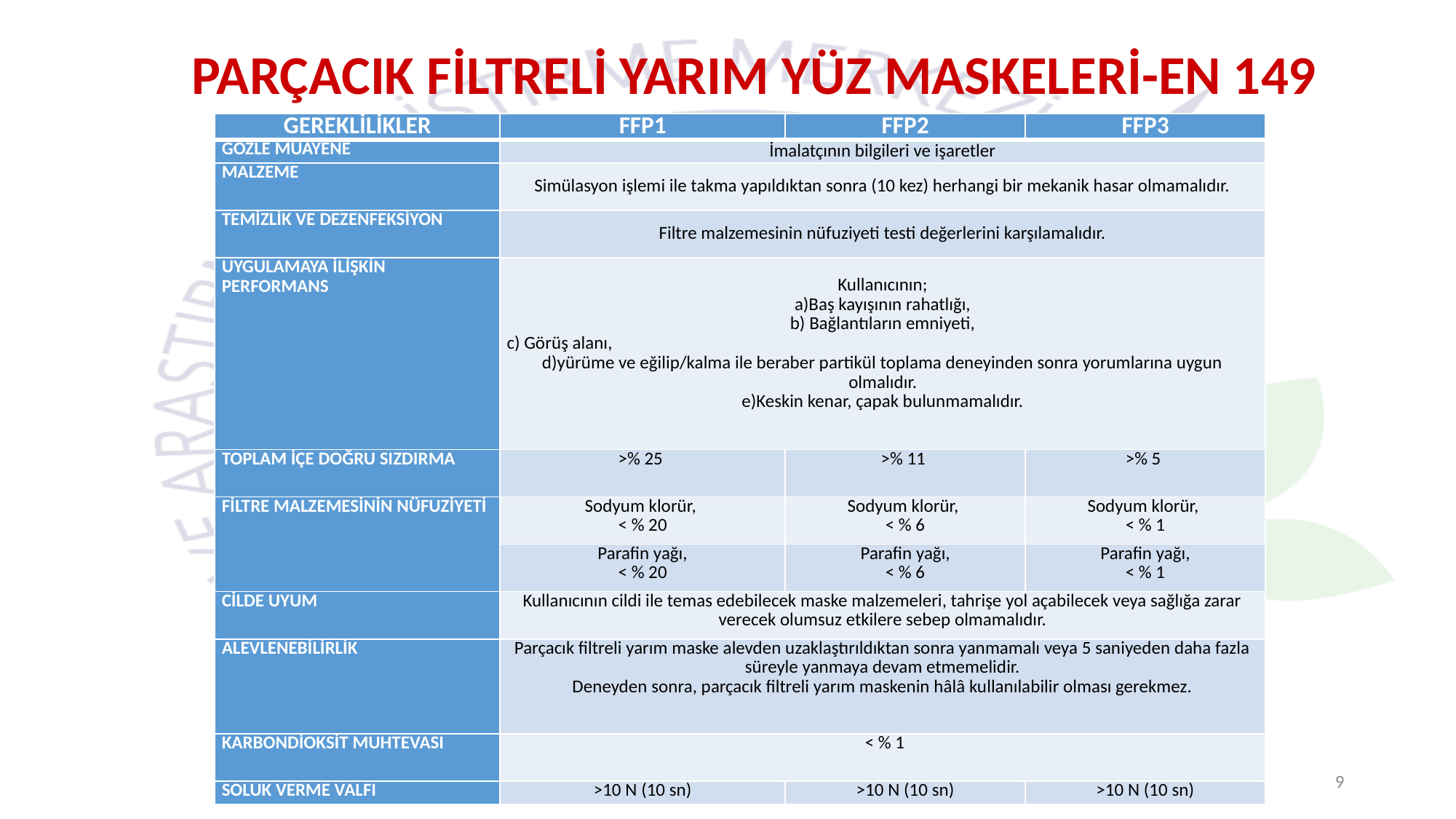

PARÇACIK FİLTRELİ YARIM YÜZ MASKELERİ-EN 149
| GEREKLİLİKLER | FFP1 | FFP2 | FFP3 |
| --- | --- | --- | --- |
| GÖZLE MUAYENE | İmalatçının bilgileri ve işaretler |  |  |
| MALZEME | Simülasyon işlemi ile takma yapıldıktan sonra (10 kez) herhangi bir mekanik hasar olmamalıdır. |  |  |
| TEMİZLİK VE DEZENFEKSİYON | Filtre malzemesinin nüfuziyeti testi değerlerini karşılamalıdır. |  |  |
| UYGULAMAYA İLİŞKİN PERFORMANS | Kullanıcının; a)Baş kayışının rahatlığı, b) Bağlantıların emniyeti, c) Görüş alanı, d)yürüme ve eğilip/kalma ile beraber partikül toplama deneyinden sonra yorumlarına uygun olmalıdır. e)Keskin kenar, çapak bulunmamalıdır. |  |  |
| TOPLAM İÇE DOĞRU SIZDIRMA | >% 25 | >% 11 | >% 5 |
| FİLTRE MALZEMESİNİN NÜFUZİYETİ | Sodyum klorür, < % 20 | Sodyum klorür, < % 6 | Sodyum klorür, < % 1 |
|  | Parafin yağı, < % 20 | Parafin yağı, < % 6 | Parafin yağı, < % 1 |
| CİLDE UYUM | Kullanıcının cildi ile temas edebilecek maske malzemeleri, tahrişe yol açabilecek veya sağlığa zarar verecek olumsuz etkilere sebep olmamalıdır. |  |  |
| ALEVLENEBİLİRLİK | Parçacık filtreli yarım maske alevden uzaklaştırıldıktan sonra yanmamalı veya 5 saniyeden daha fazla süreyle yanmaya devam etmemelidir. Deneyden sonra, parçacık filtreli yarım maskenin hâlâ kullanılabilir olması gerekmez. |  |  |
| KARBONDİOKSİT MUHTEVASI | < % 1 |  |  |
| SOLUK VERME VALFI | >10 N (10 sn) | >10 N (10 sn) | >10 N (10 sn) |
9